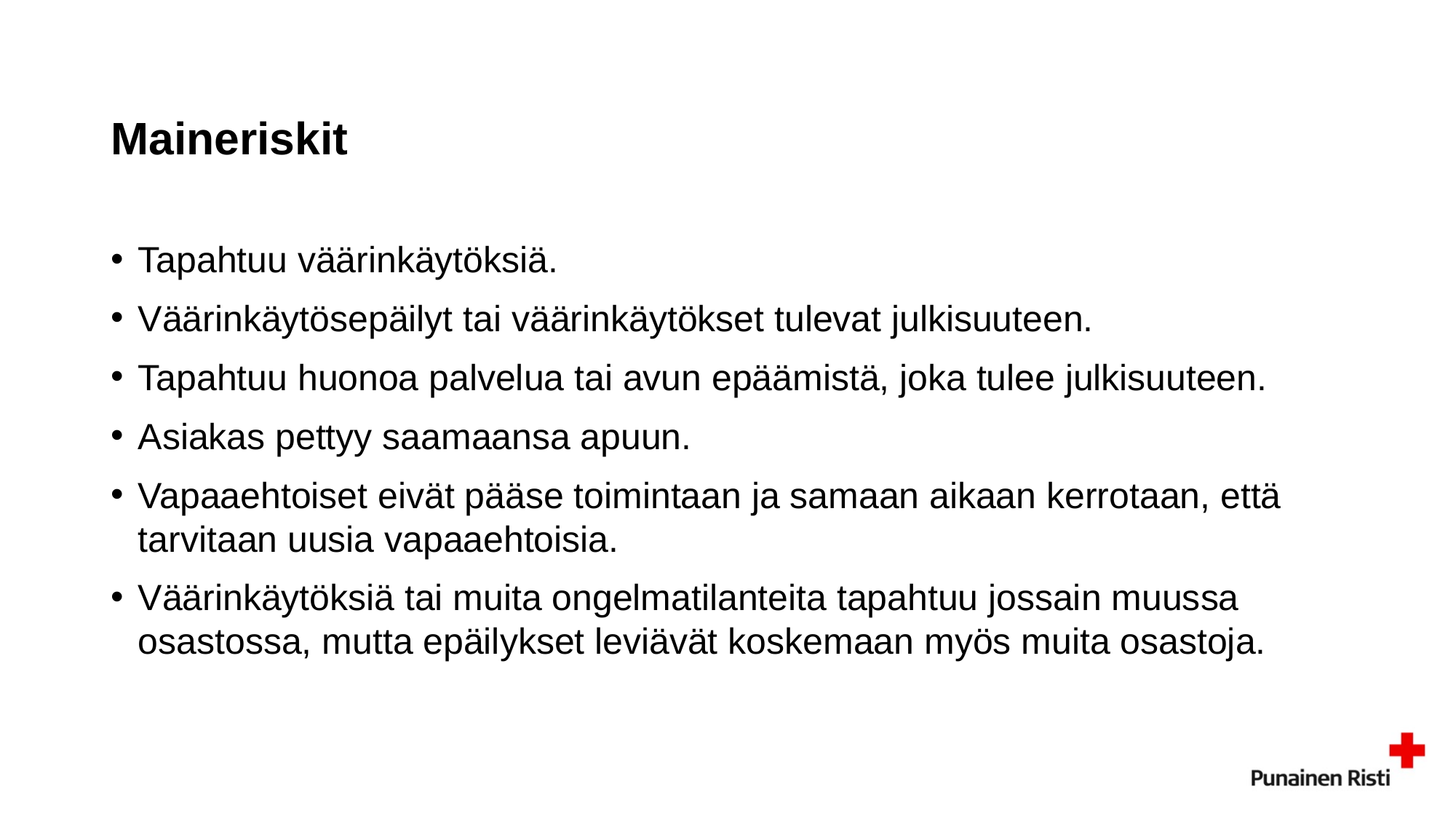

# Maineriskit
Tapahtuu väärinkäytöksiä.
Väärinkäytösepäilyt tai väärinkäytökset tulevat julkisuuteen.
Tapahtuu huonoa palvelua tai avun epäämistä, joka tulee julkisuuteen.
Asiakas pettyy saamaansa apuun.
Vapaaehtoiset eivät pääse toimintaan ja samaan aikaan kerrotaan, että tarvitaan uusia vapaaehtoisia.
Väärinkäytöksiä tai muita ongelmatilanteita tapahtuu jossain muussa osastossa, mutta epäilykset leviävät koskemaan myös muita osastoja.